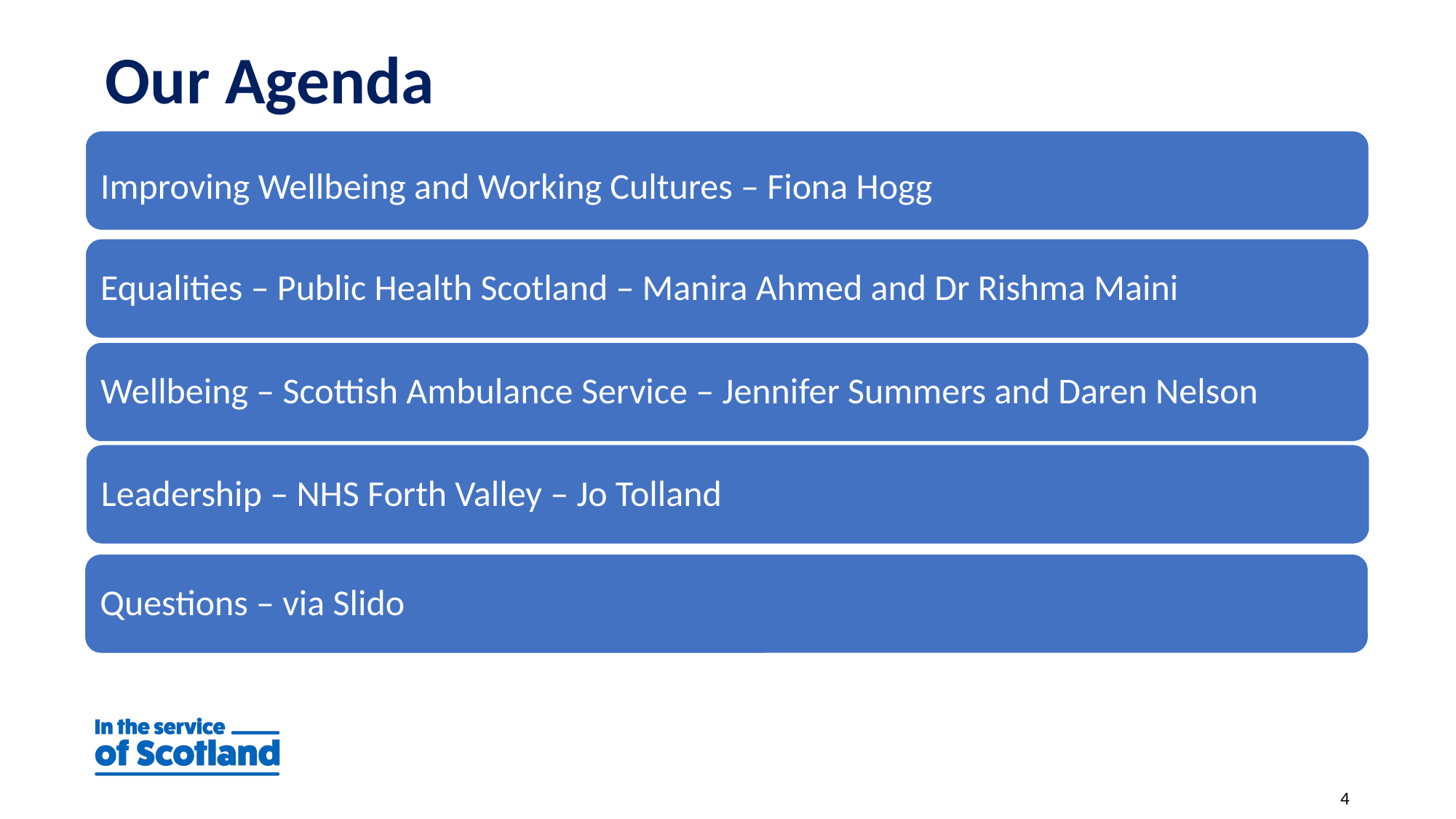

# Our Agenda

Improving Wellbeing and Working Cultures – Fiona Hogg

Equalities – Public Health Scotland – Manira Ahmed and Dr Rishma Maini

Wellbeing – Scottish Ambulance Service – Jennifer Summers and Daren Nelson

Leadership – NHS Forth Valley – Jo Tolland

Questions – via Slido

4